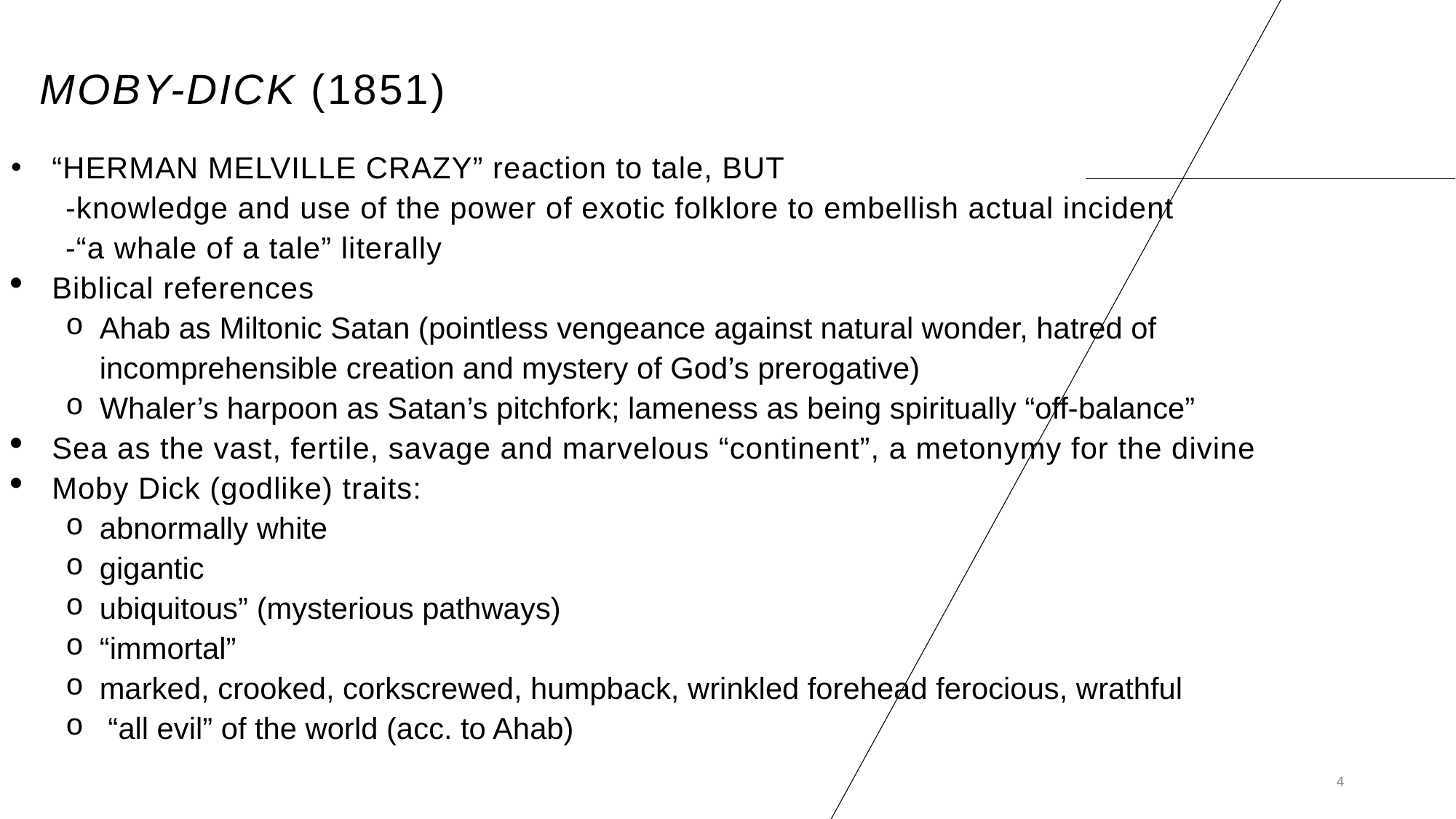

# MOBy-DICK (1851)
“HERMAN MELVILLE CRAZY” reaction to tale, BUT
-knowledge and use of the power of exotic folklore to embellish actual incident
-“a whale of a tale” literally
Biblical references
Ahab as Miltonic Satan (pointless vengeance against natural wonder, hatred of incomprehensible creation and mystery of God’s prerogative)
Whaler’s harpoon as Satan’s pitchfork; lameness as being spiritually “off-balance”
Sea as the vast, fertile, savage and marvelous “continent”, a metonymy for the divine
Moby Dick (godlike) traits:
abnormally white
gigantic
ubiquitous” (mysterious pathways)
“immortal”
marked, crooked, corkscrewed, humpback, wrinkled forehead ferocious, wrathful
 “all evil” of the world (acc. to Ahab)
4